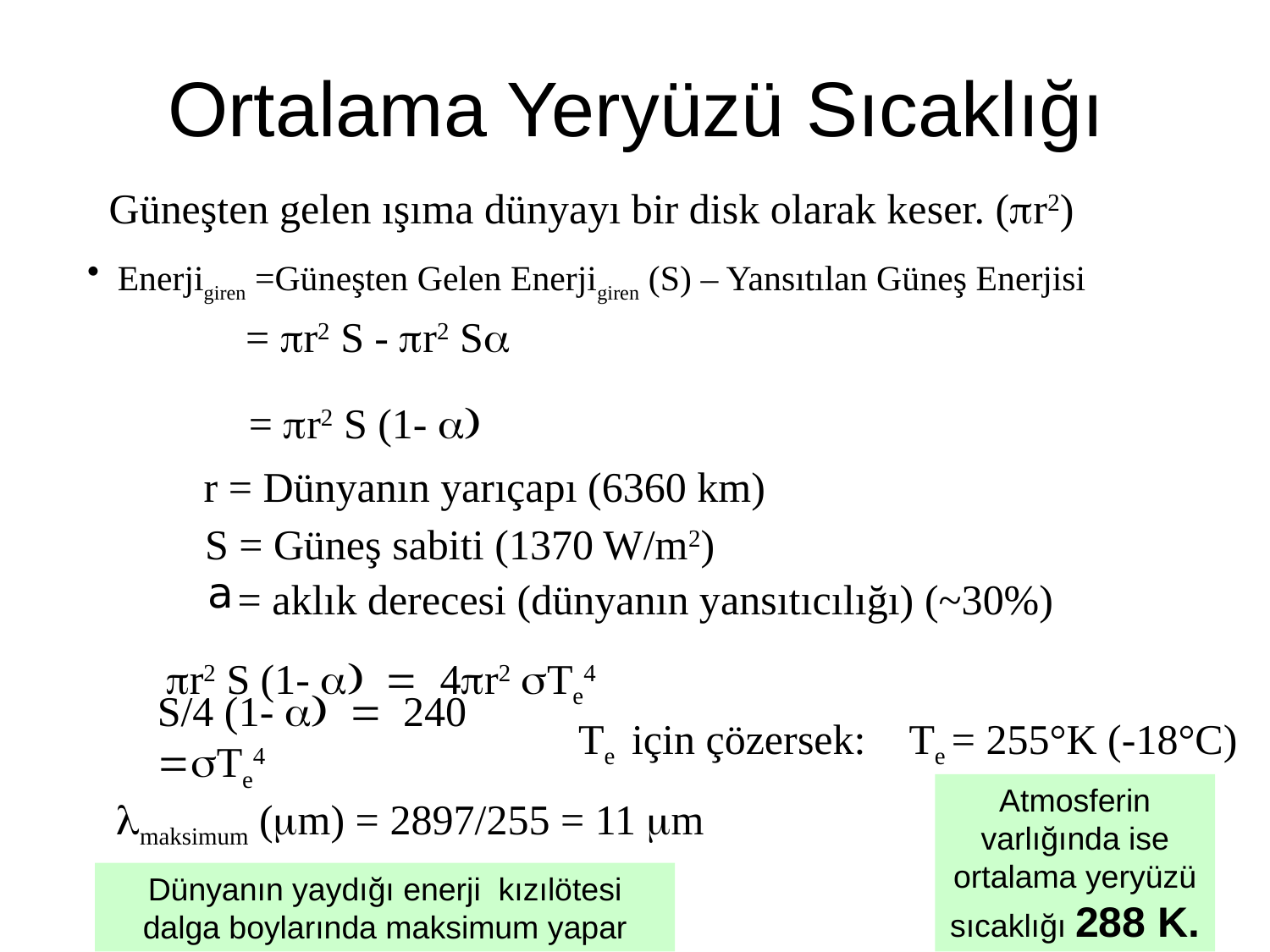

Ortalama Yeryüzü Sıcaklığı
Güneşten gelen ışıma dünyayı bir disk olarak keser. (πr2)

Enerjigiren =Güneşten Gelen Enerjigiren (S) – Yansıtılan Güneş Enerjisi

= πr2 S - πr2 Sα

= πr2 S (1- α)
r = Dünyanın yarıçapı (6360 km)

S = Güneş sabiti (1370 W/m2)

= aklık derecesi (dünyanın yansıtıcılığı) (~30%)

πr2 S (1- α) = 4πr2 σTe4

S/4 (1- α) = 240 =σTe4

Te  için çözersek:

Te = 255°K (-18°C)

Atmosferin varlığında ise ortalama yeryüzü sıcaklığı 288 K.
λmaksimum (μm) = 2897/255 = 11 μm

Dünyanın yaydığı enerji  kızılötesi dalga boylarında maksimum yapar